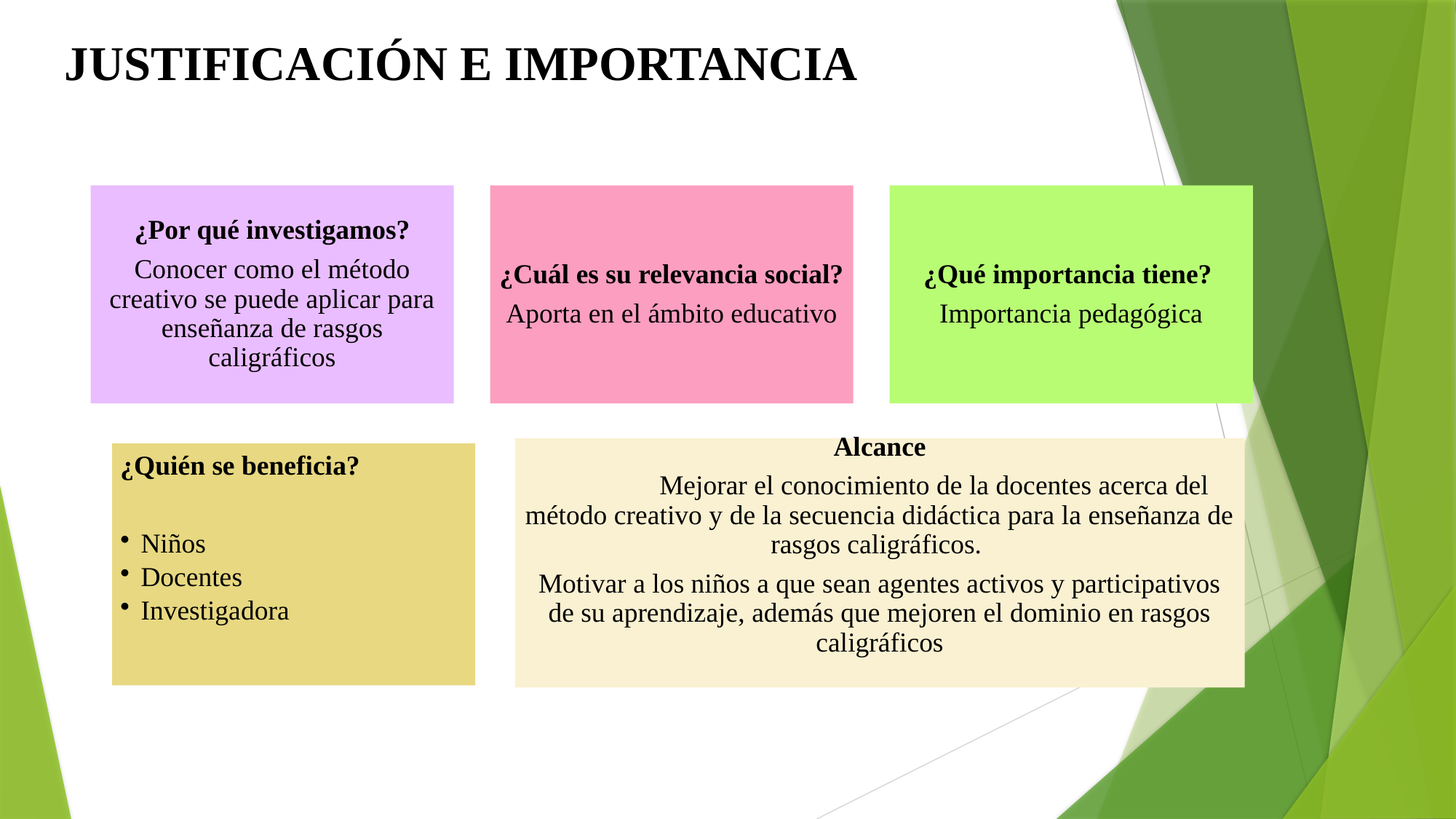

JUSTIFICACIÓN E IMPORTANCIA
¿Por qué investigamos?
Conocer como el método creativo se puede aplicar para enseñanza de rasgos caligráficos
¿Cuál es su relevancia social?
Aporta en el ámbito educativo
¿Qué importancia tiene?
Importancia pedagógica
¿Quién se beneficia?

Niños
Docentes
Investigadora

Alcance
	Mejorar el conocimiento de la docentes acerca del método creativo y de la secuencia didáctica para la enseñanza de rasgos caligráficos.
Motivar a los niños a que sean agentes activos y participativos de su aprendizaje, además que mejoren el dominio en rasgos caligráficos